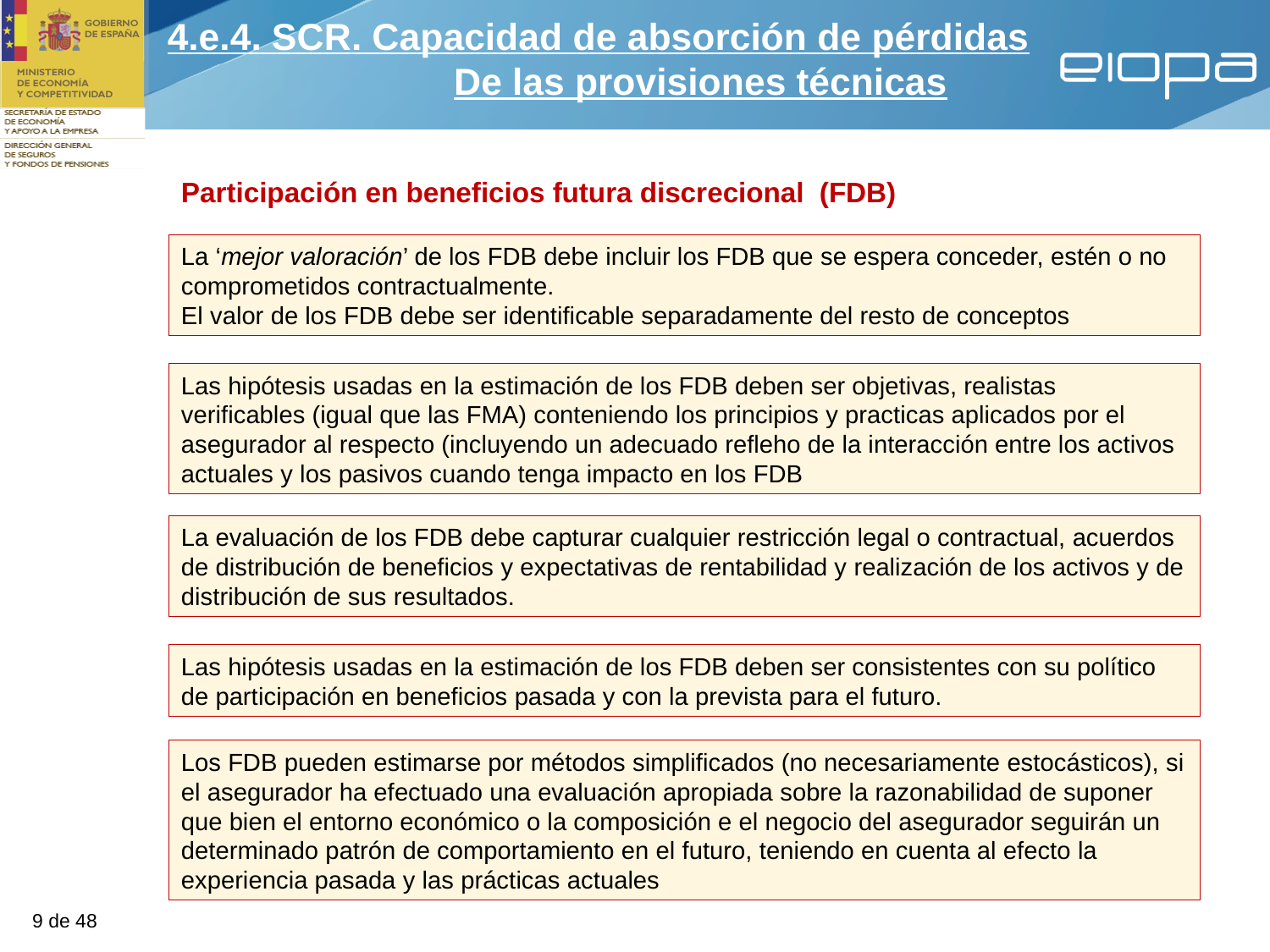

4.e.4. SCR. Capacidad de absorción de pérdidas
De las provisiones técnicas
Participación en beneficios futura discrecional  (FDB)
La ‘mejor valoración’ de los FDB debe incluir los FDB que se espera conceder, estén o no comprometidos contractualmente.
El valor de los FDB debe ser identificable separadamente del resto de conceptos
Las hipótesis usadas en la estimación de los FDB deben ser objetivas, realistas verificables (igual que las FMA) conteniendo los principios y practicas aplicados por el asegurador al respecto (incluyendo un adecuado refleho de la interacción entre los activos actuales y los pasivos cuando tenga impacto en los FDB
La evaluación de los FDB debe capturar cualquier restricción legal o contractual, acuerdos de distribución de beneficios y expectativas de rentabilidad y realización de los activos y de distribución de sus resultados.
Las hipótesis usadas en la estimación de los FDB deben ser consistentes con su político de participación en beneficios pasada y con la prevista para el futuro.
Los FDB pueden estimarse por métodos simplificados (no necesariamente estocásticos), si el asegurador ha efectuado una evaluación apropiada sobre la razonabilidad de suponer que bien el entorno económico o la composición e el negocio del asegurador seguirán un determinado patrón de comportamiento en el futuro, teniendo en cuenta al efecto la experiencia pasada y las prácticas actuales